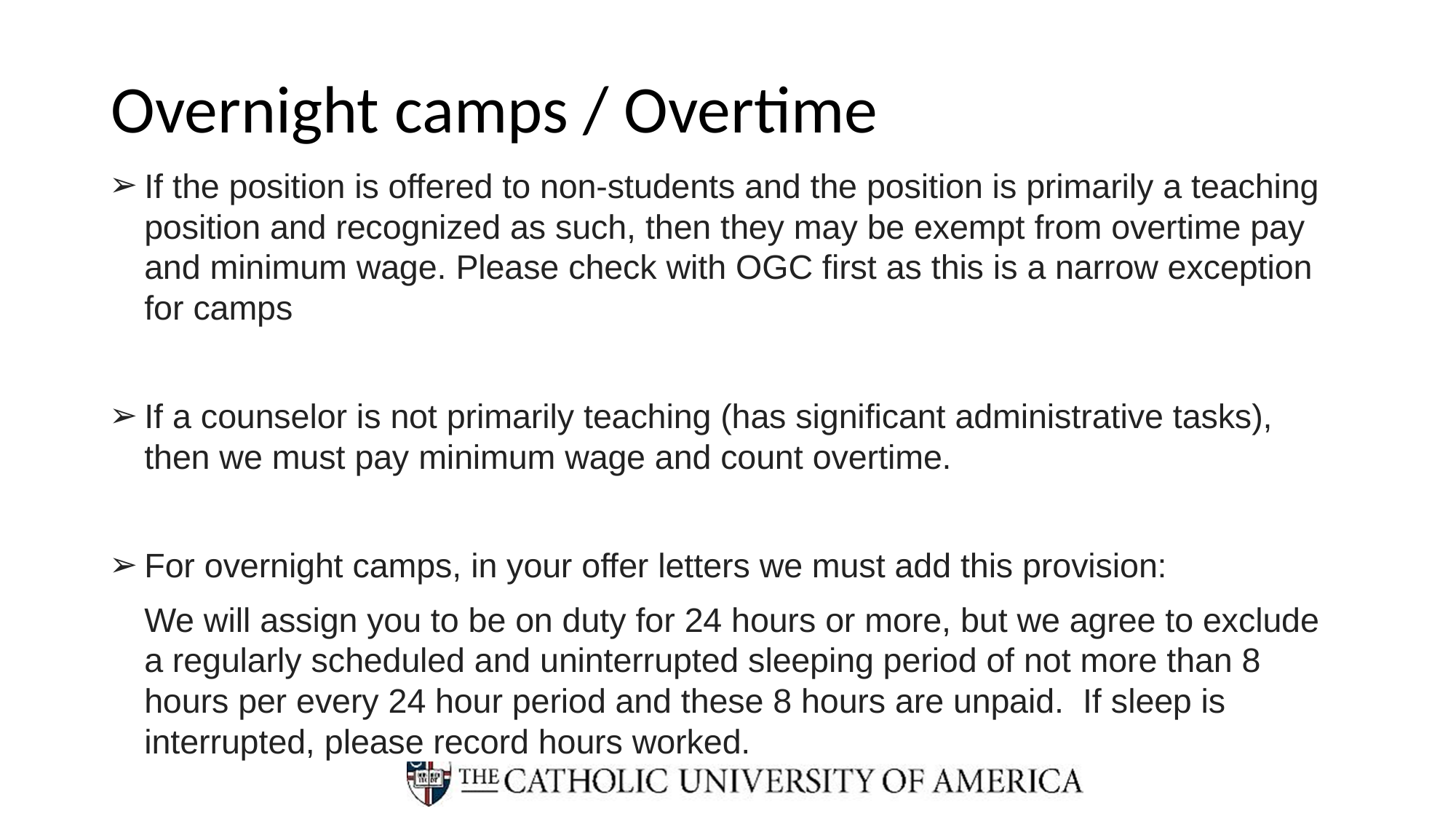

# Overnight camps / Overtime
If the position is offered to non-students and the position is primarily a teaching position and recognized as such, then they may be exempt from overtime pay and minimum wage. Please check with OGC first as this is a narrow exception for camps

If a counselor is not primarily teaching (has significant administrative tasks), then we must pay minimum wage and count overtime.

For overnight camps, in your offer letters we must add this provision:
We will assign you to be on duty for 24 hours or more, but we agree to exclude a regularly scheduled and uninterrupted sleeping period of not more than 8 hours per every 24 hour period and these 8 hours are unpaid.  If sleep is interrupted, please record hours worked.